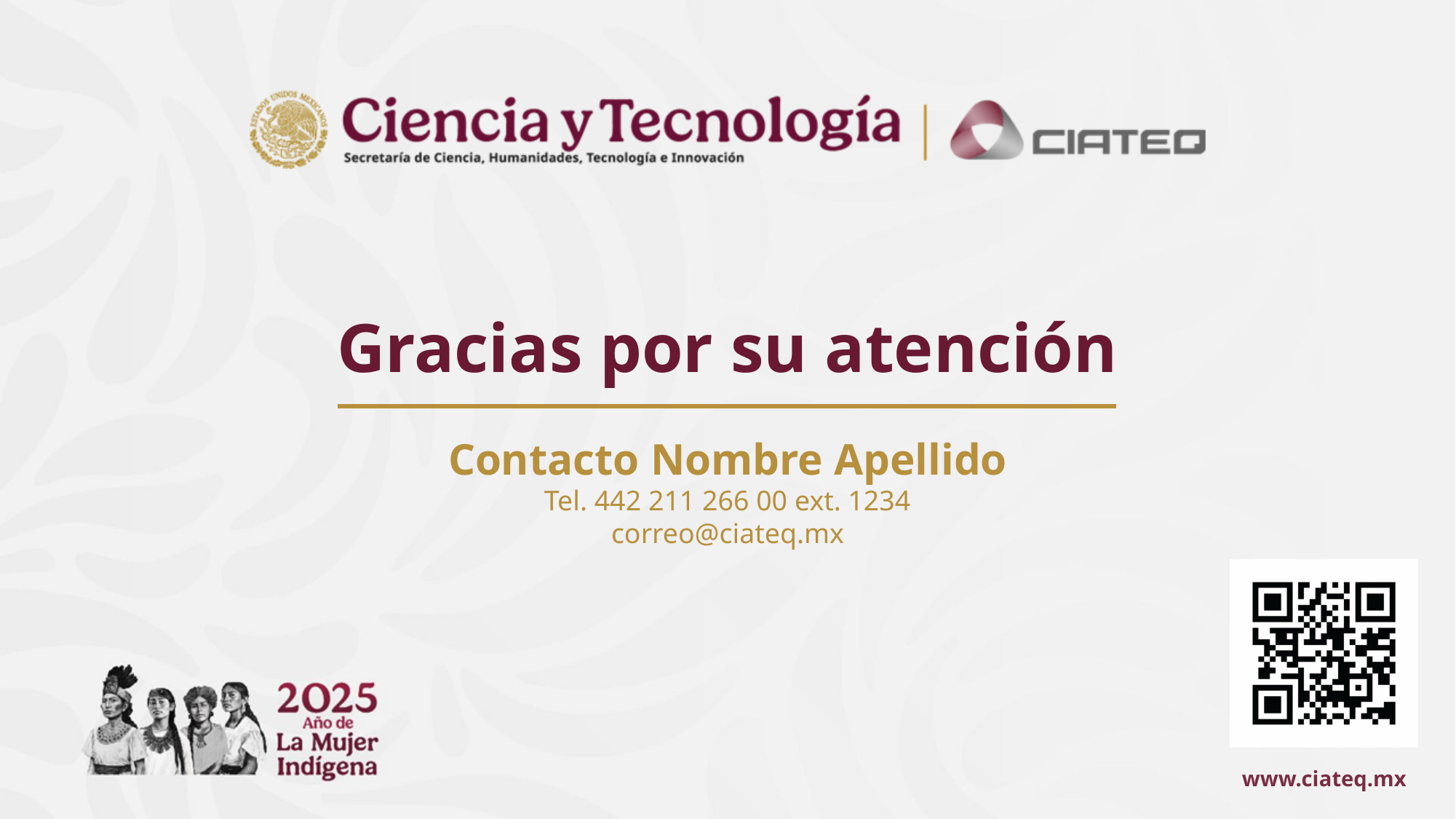

Contacto Nombre Apellido
Tel. 442 211 266 00 ext. 1234
correo@ciateq.mx